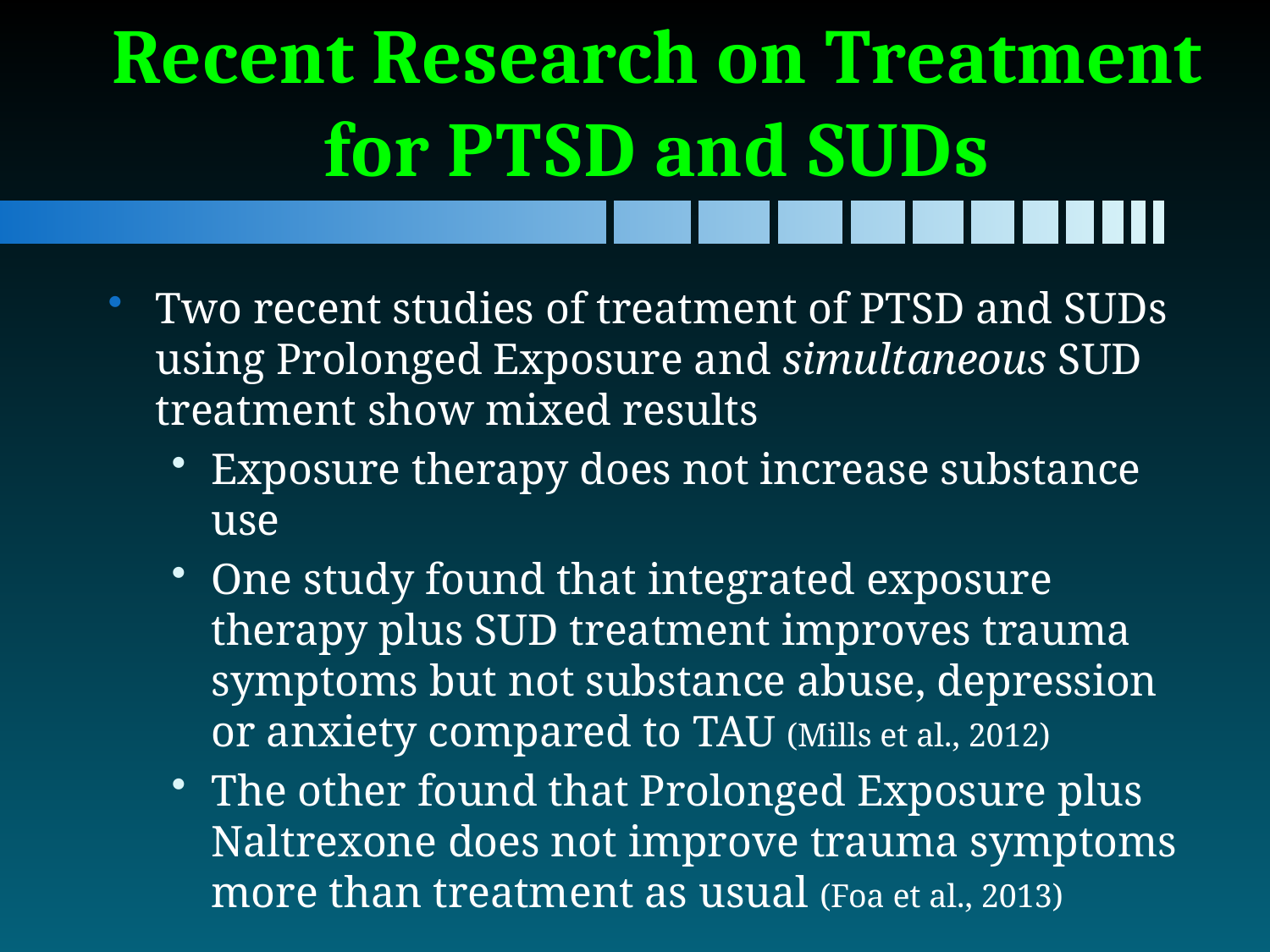

# Recent Research on Treatment for PTSD and SUDs
Two recent studies of treatment of PTSD and SUDs using Prolonged Exposure and simultaneous SUD treatment show mixed results
Exposure therapy does not increase substance use
One study found that integrated exposure therapy plus SUD treatment improves trauma symptoms but not substance abuse, depression or anxiety compared to TAU (Mills et al., 2012)
The other found that Prolonged Exposure plus Naltrexone does not improve trauma symptoms more than treatment as usual (Foa et al., 2013)